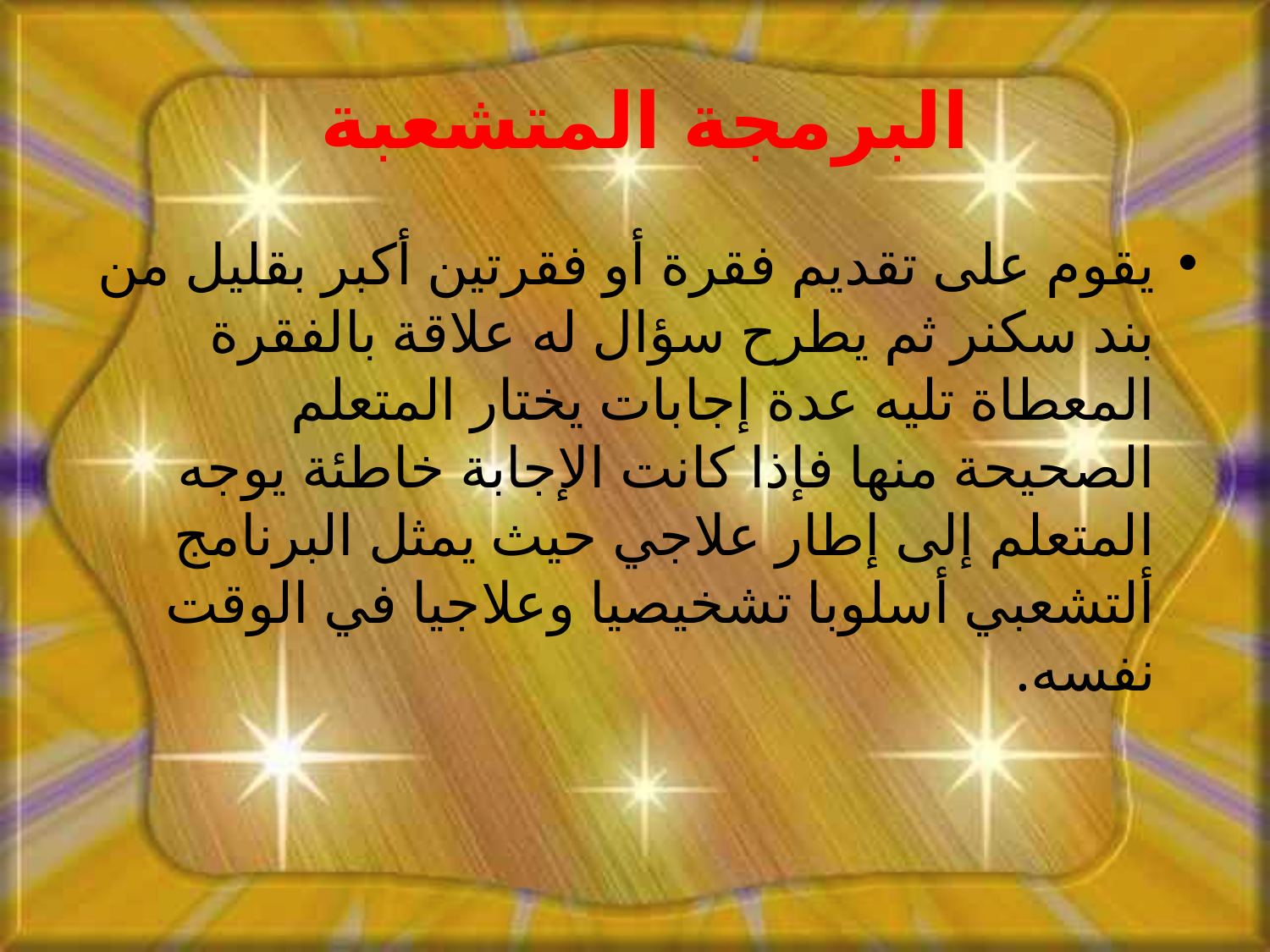

# البرمجة المتشعبة
يقوم على تقديم فقرة أو فقرتين أكبر بقليل من بند سكنر ثم يطرح سؤال له علاقة بالفقرة المعطاة تليه عدة إجابات يختار المتعلم الصحيحة منها فإذا كانت الإجابة خاطئة يوجه المتعلم إلى إطار علاجي حيث يمثل البرنامج ألتشعبي أسلوبا تشخيصيا وعلاجيا في الوقت نفسه.